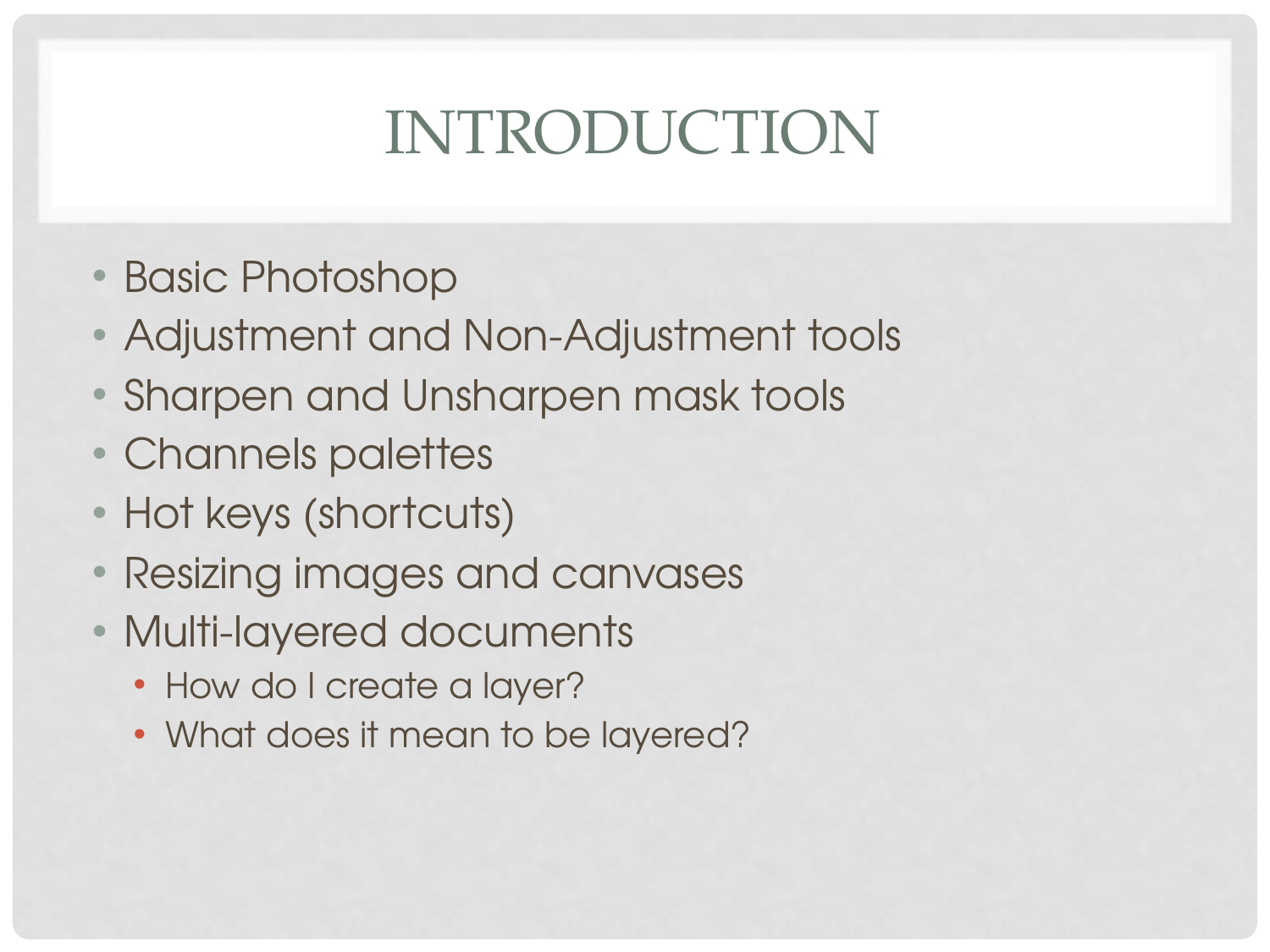

# Introduction
Basic Photoshop
Adjustment and Non-Adjustment tools
Sharpen and Unsharpen mask tools
Channels palettes
Hot keys (shortcuts)
Resizing images and canvases
Multi-layered documents
How do I create a layer?
What does it mean to be layered?